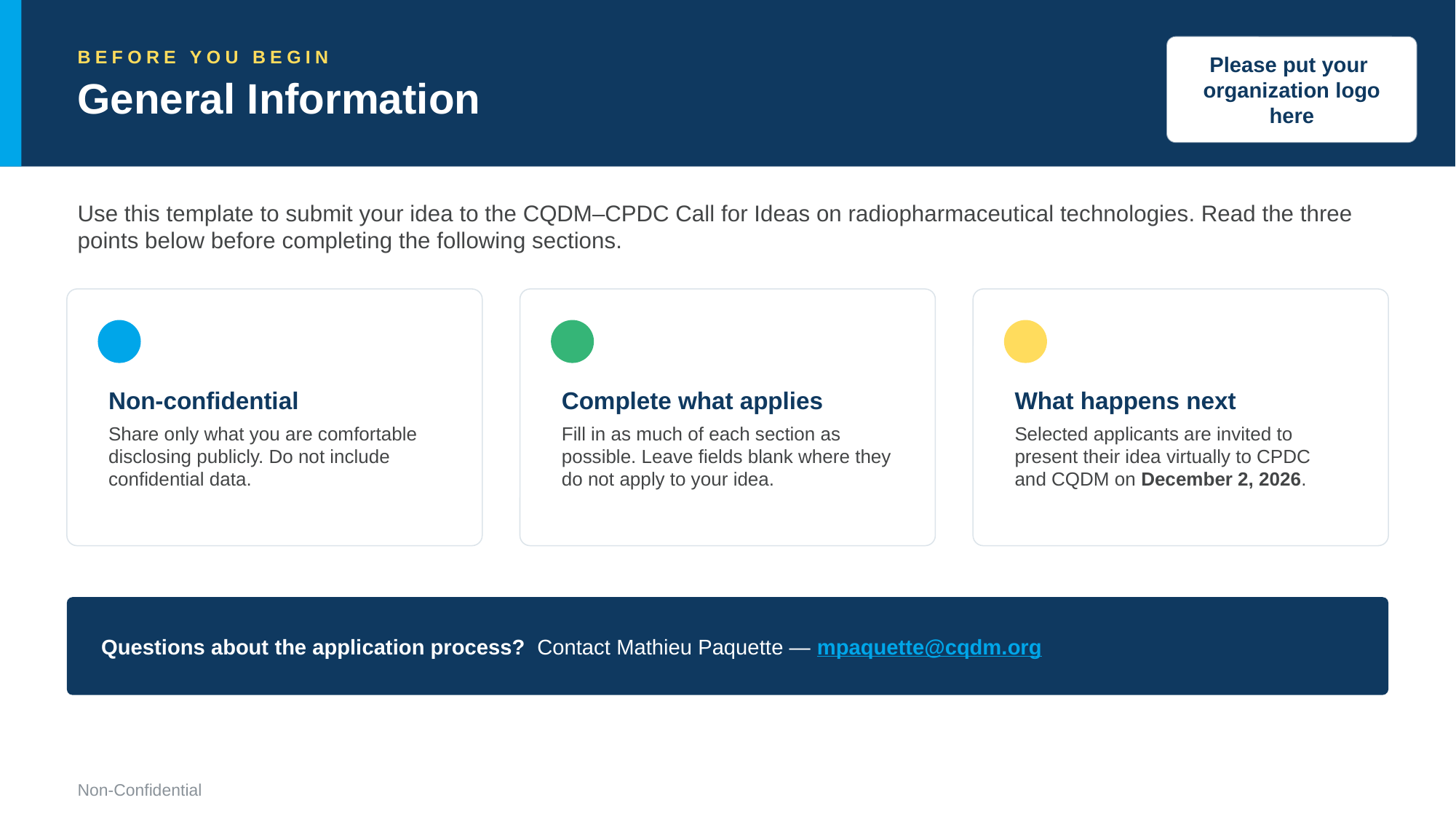

BEFORE YOU BEGIN
General Information
Please put your  organization logo here
Use this template to submit your idea to the CQDM–CPDC Call for Ideas on radiopharmaceutical technologies. Read the three points below before completing the following sections.

Non-confidential
Share only what you are comfortable disclosing publicly. Do not include confidential data.
Complete what applies
Fill in as much of each section as possible. Leave fields blank where they do not apply to your idea.
What happens next
Selected applicants are invited to present their idea virtually to CPDC and CQDM on December 2, 2026.
Questions about the application process?  Contact Mathieu Paquette — mpaquette@cqdm.org
Non-Confidential